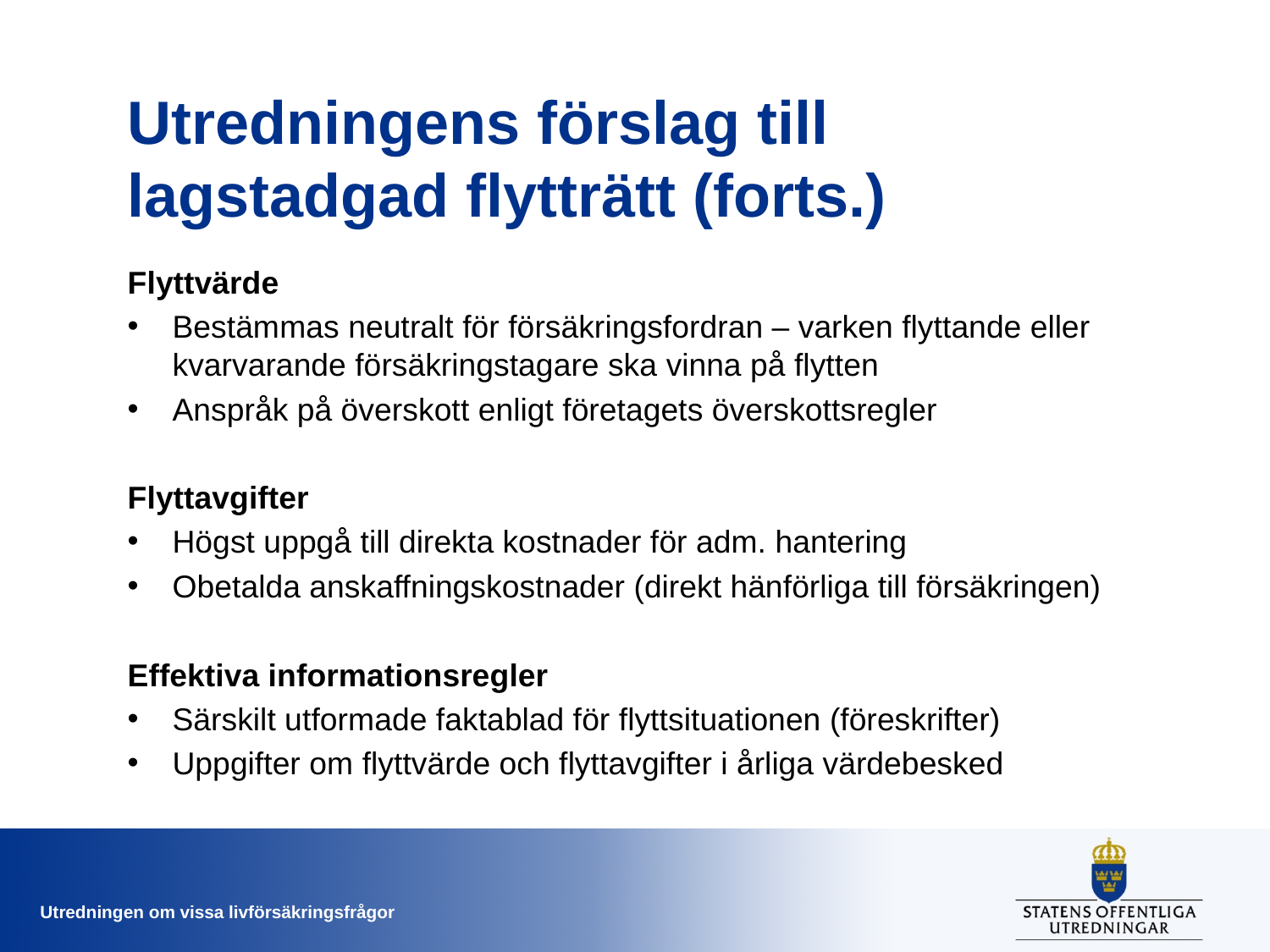

# Utredningens förslag till lagstadgad flytträtt (forts.)
Flyttvärde
Bestämmas neutralt för försäkringsfordran – varken flyttande eller kvarvarande försäkringstagare ska vinna på flytten
Anspråk på överskott enligt företagets överskottsregler

Flyttavgifter
Högst uppgå till direkta kostnader för adm. hantering
Obetalda anskaffningskostnader (direkt hänförliga till försäkringen)

Effektiva informationsregler
Särskilt utformade faktablad för flyttsituationen (föreskrifter)
Uppgifter om flyttvärde och flyttavgifter i årliga värdebesked